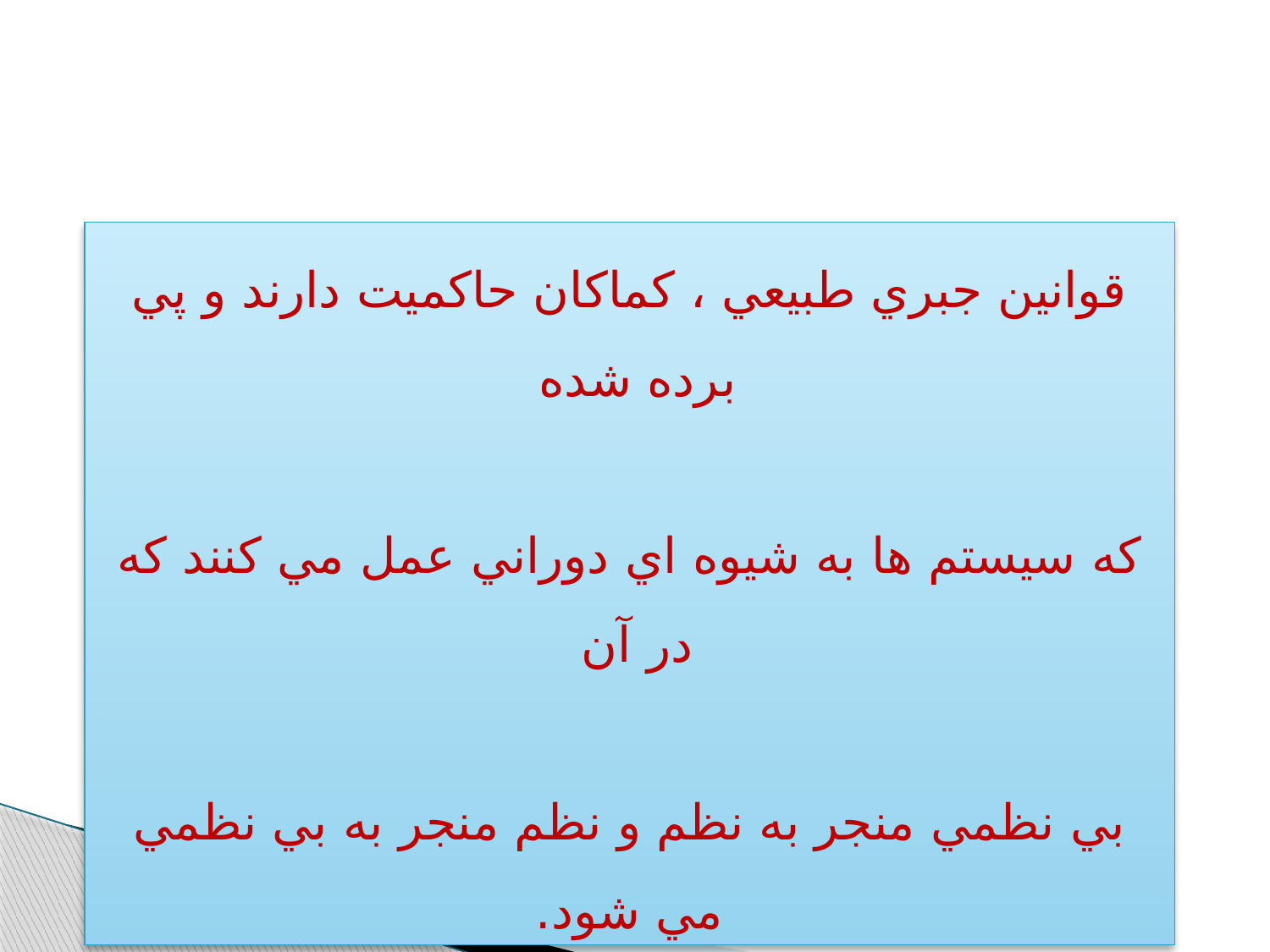

قوانين جبري طبيعي ، كماكان حاكميت دارند و پي برده شده

كه سيستم ها به شيوه اي دوراني عمل مي كنند كه در آن

بي نظمي منجر به نظم و نظم منجر به بي نظمي مي شود.